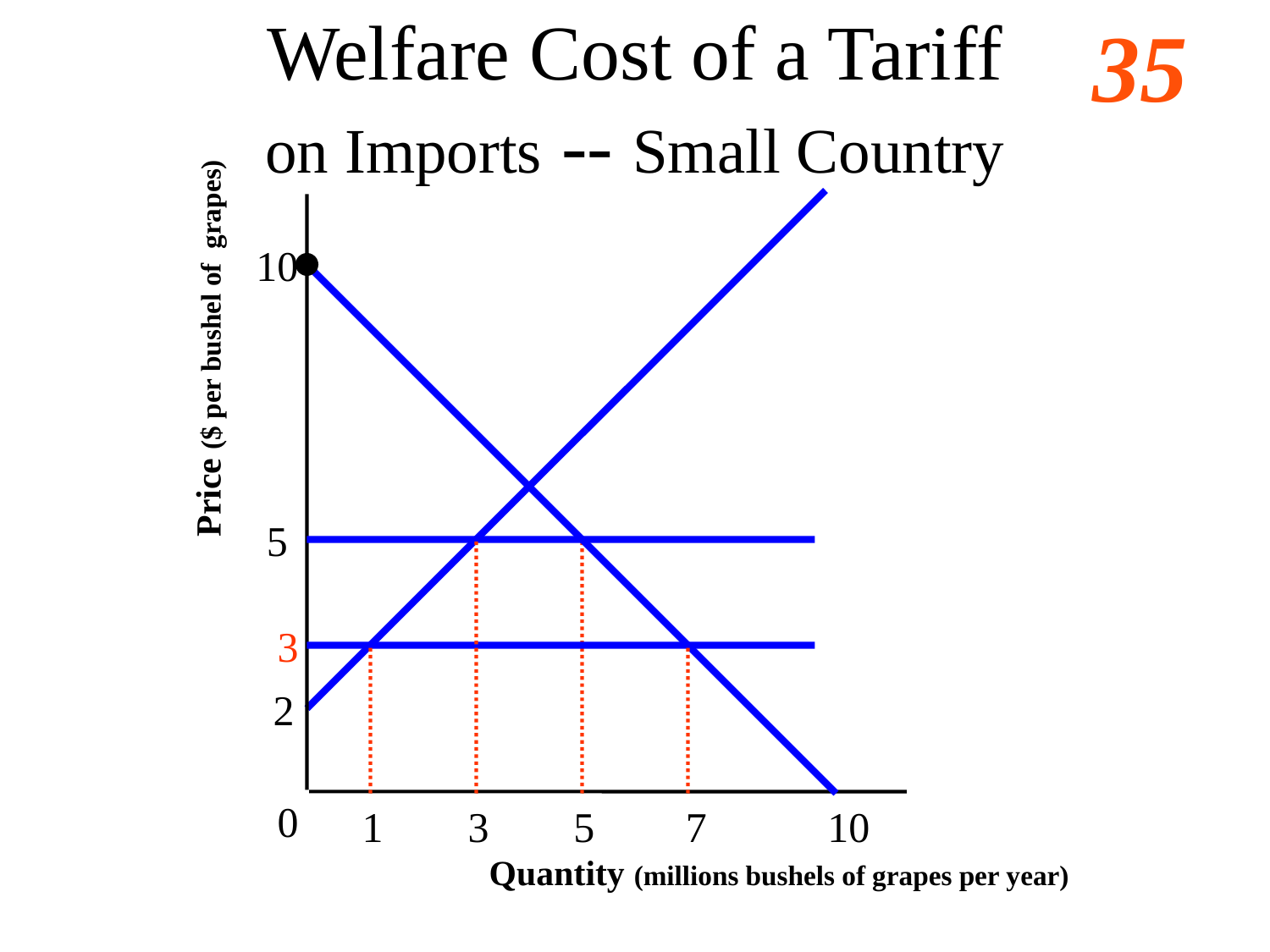

# Welfare Cost of a Tariff on Imports -- Small Country

10

Price ($ per bushel of  grapes)
5

3

2
0

1
3
5
7
10
Quantity (millions bushels of grapes per year)